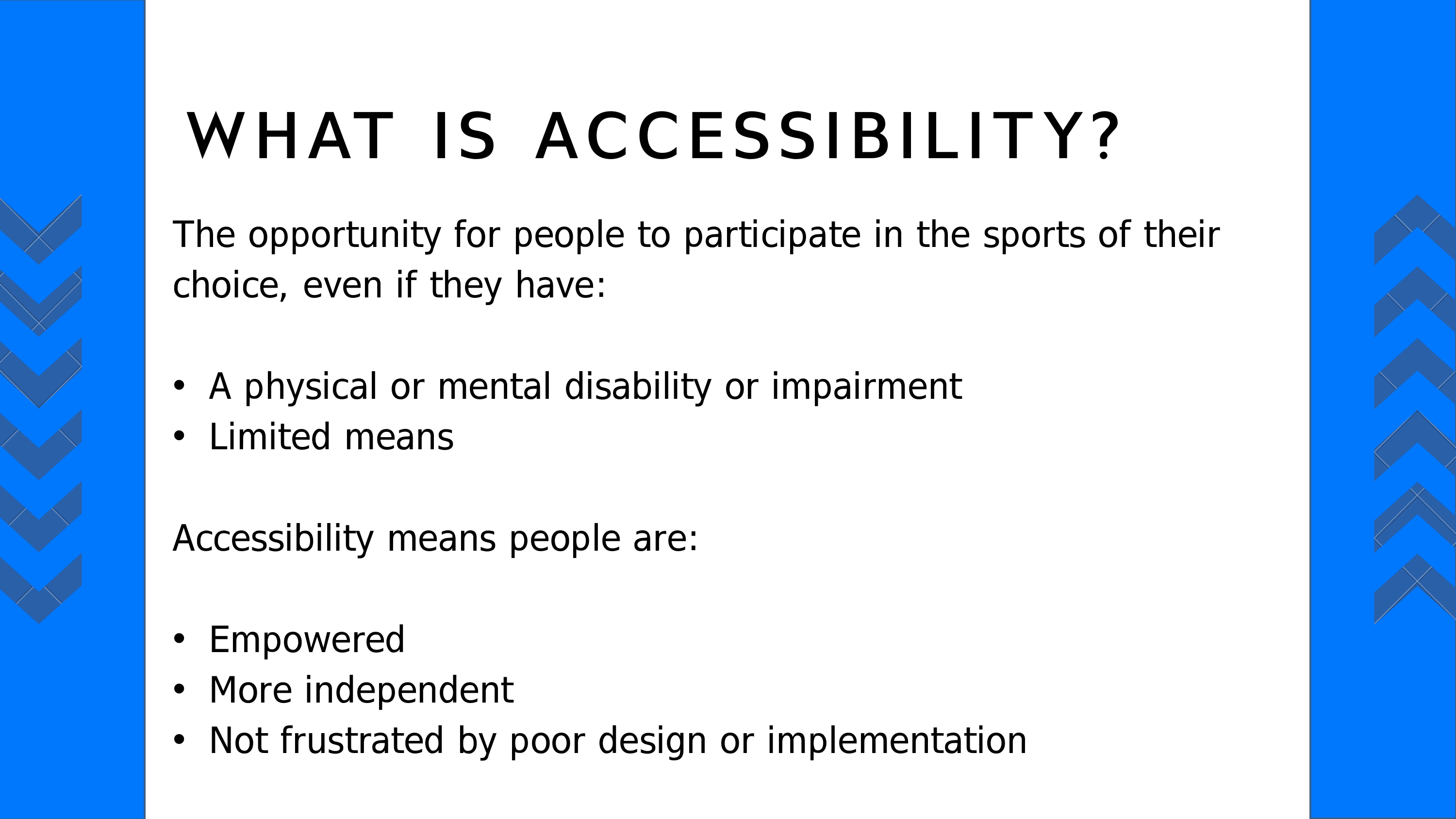

# WHAT IS ACCESSIBILITY?

The opportunity for people to participate in the sports of their choice, even if they have:

A physical or mental disability or impairment
Limited means

Accessibility means people are:

Empowered
More independent
Not frustrated by poor design or implementation